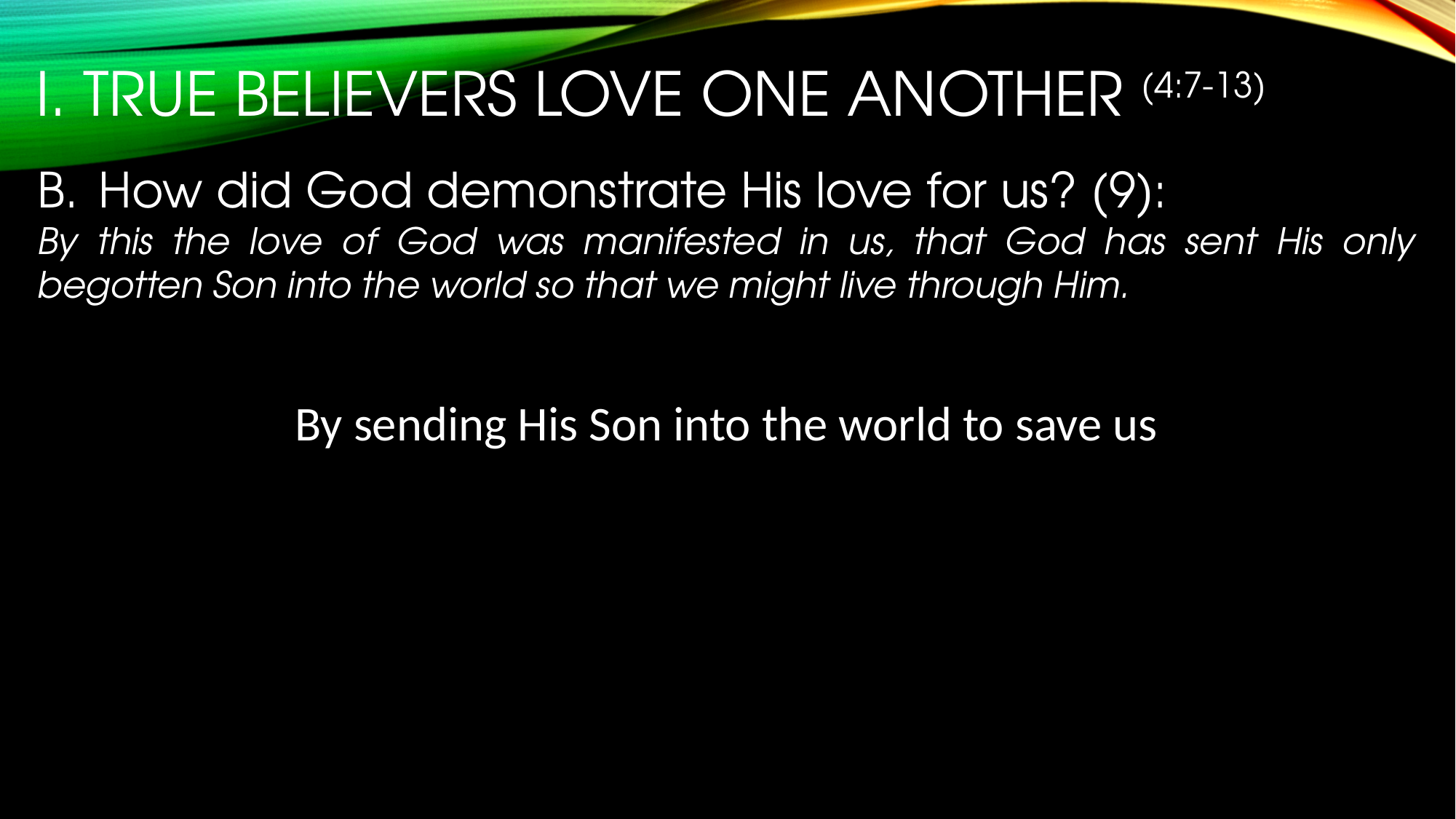

# I. True believers love one another (4:7-13)
How did God demonstrate His love for us? (9):
By this the love of God was manifested in us, that God has sent His only begotten Son into the world so that we might live through Him.

By sending His Son into the world to save us